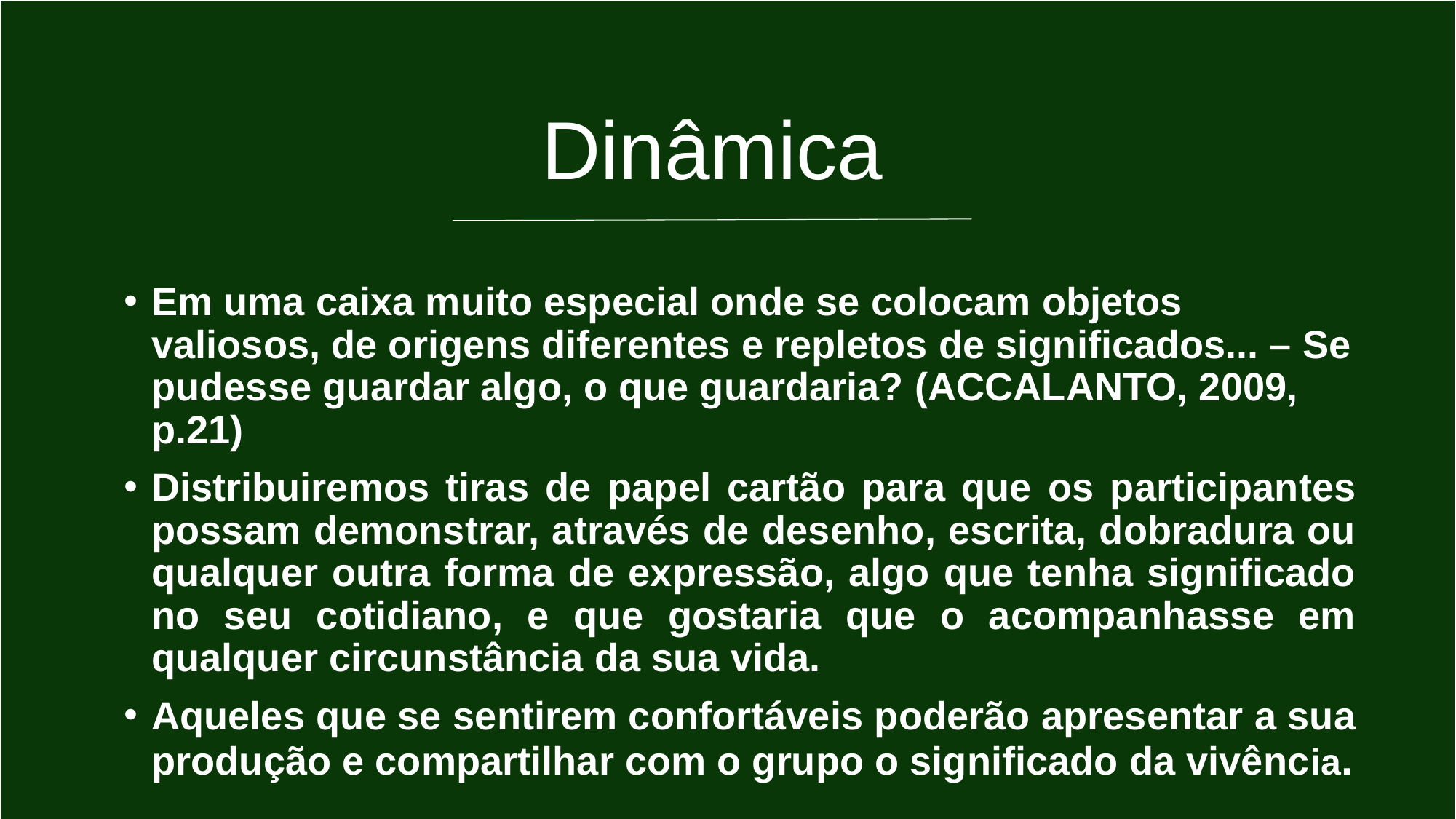

# Dinâmica
Em uma caixa muito especial onde se colocam objetos valiosos, de origens diferentes e repletos de significados... – Se pudesse guardar algo, o que guardaria? (ACCALANTO, 2009, p.21)
Distribuiremos tiras de papel cartão para que os participantes possam demonstrar, através de desenho, escrita, dobradura ou qualquer outra forma de expressão, algo que tenha significado no seu cotidiano, e que gostaria que o acompanhasse em qualquer circunstância da sua vida.
Aqueles que se sentirem confortáveis poderão apresentar a sua produção e compartilhar com o grupo o significado da vivência.